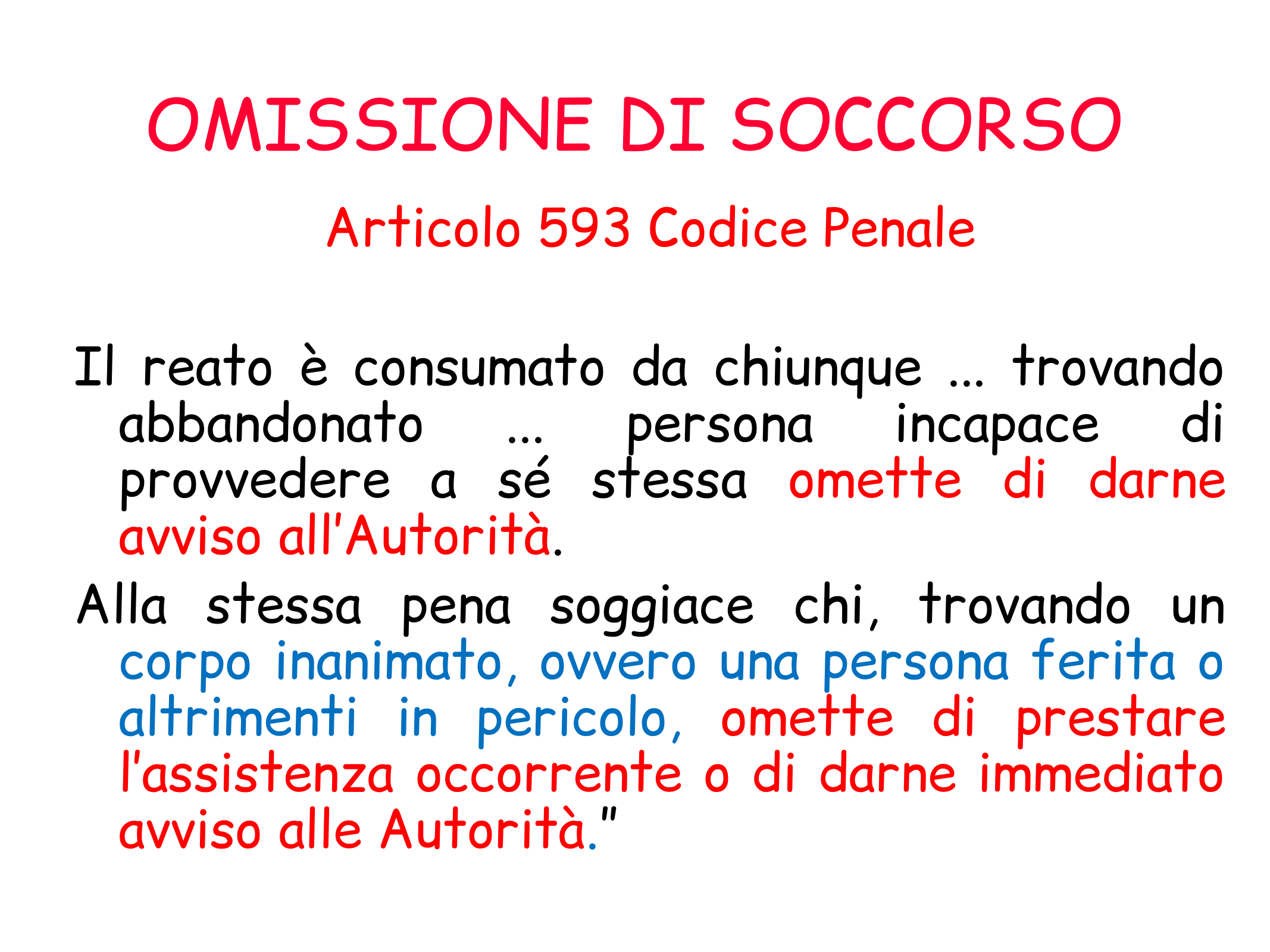

OMISSIONE DI SOCCORSO
Articolo 593 Codice Penale

Il reato è consumato da chiunque ... trovando abbandonato ... persona incapace di provvedere a sé stessa omette di darne avviso all’Autorità.
Alla stessa pena soggiace chi, trovando un corpo inanimato, ovvero una persona ferita o altrimenti in pericolo, omette di prestare l’assistenza occorrente o di darne immediato avviso alle Autorità.”